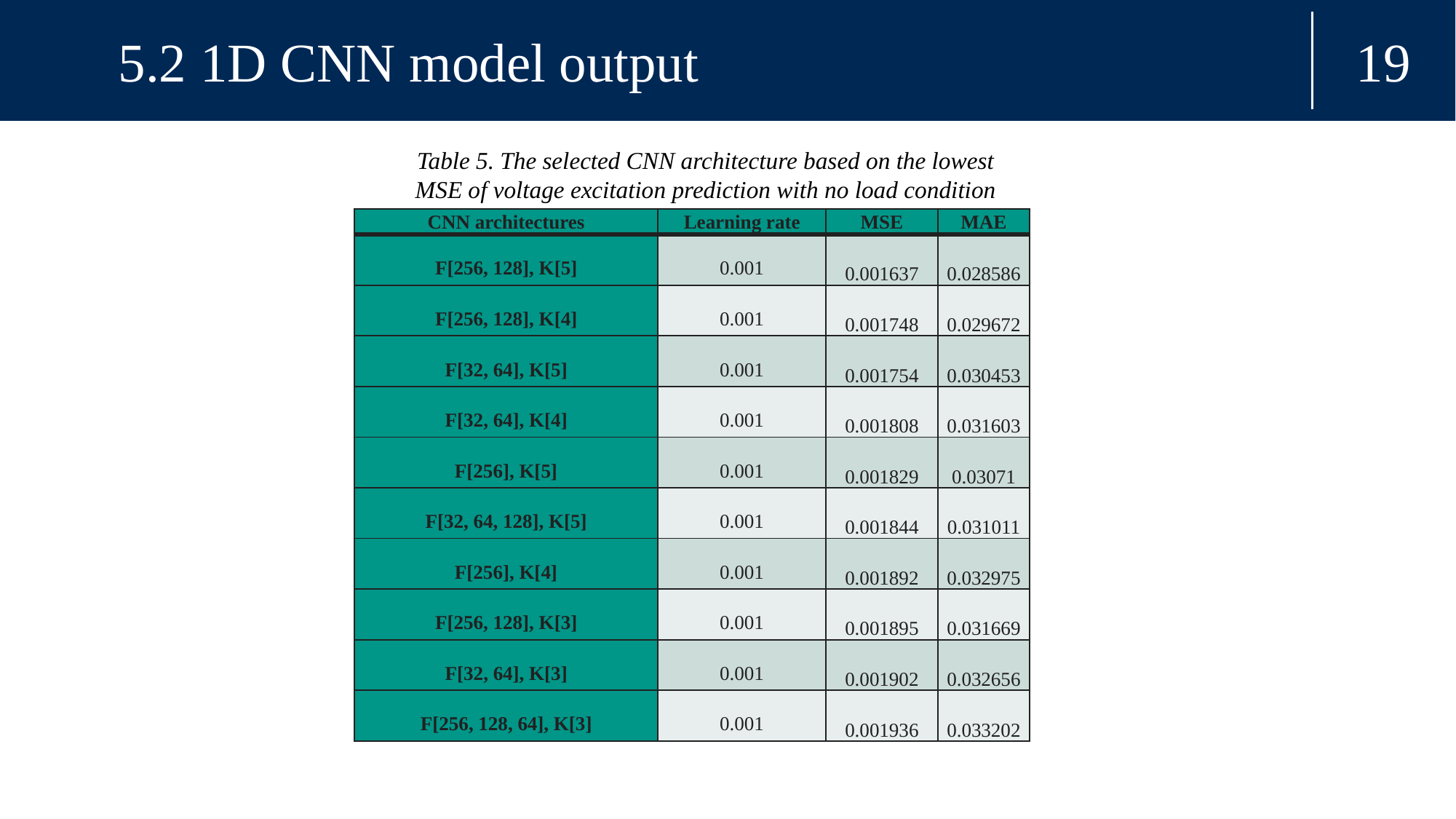

19
5.2 1D CNN model output
Table 5. The selected CNN architecture based on the lowest MSE of voltage excitation prediction with no load condition
| CNN architectures | Learning rate | MSE | MAE |
| --- | --- | --- | --- |
| F[256, 128], K[5] | 0.001 | 0.001637 | 0.028586 |
| F[256, 128], K[4] | 0.001 | 0.001748 | 0.029672 |
| F[32, 64], K[5] | 0.001 | 0.001754 | 0.030453 |
| F[32, 64], K[4] | 0.001 | 0.001808 | 0.031603 |
| F[256], K[5] | 0.001 | 0.001829 | 0.03071 |
| F[32, 64, 128], K[5] | 0.001 | 0.001844 | 0.031011 |
| F[256], K[4] | 0.001 | 0.001892 | 0.032975 |
| F[256, 128], K[3] | 0.001 | 0.001895 | 0.031669 |
| F[32, 64], K[3] | 0.001 | 0.001902 | 0.032656 |
| F[256, 128, 64], K[3] | 0.001 | 0.001936 | 0.033202 |